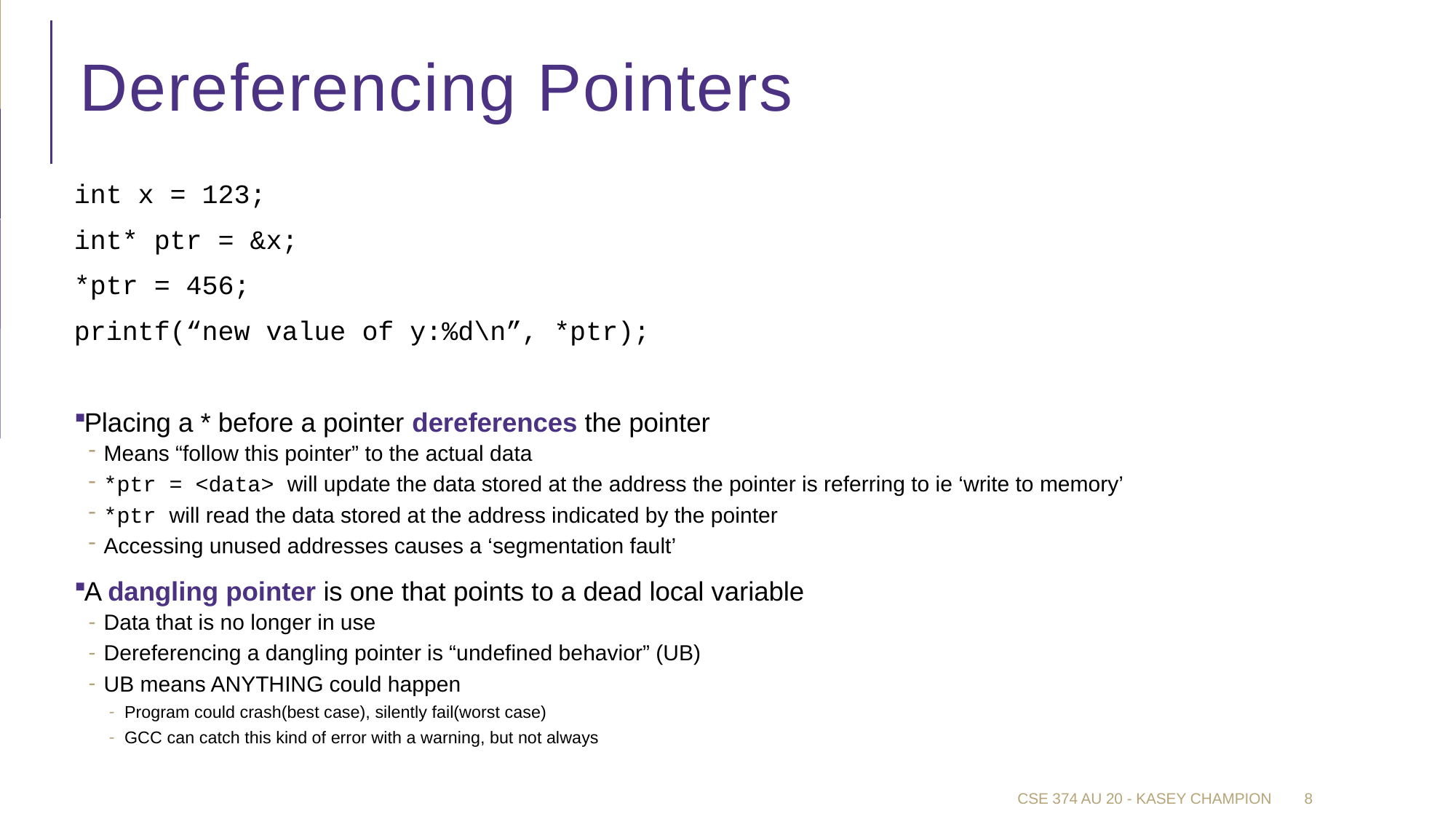

# Dereferencing Pointers
int x = 123;
int* ptr = &x;
*ptr = 456;
printf(“new value of y:%d\n”, *ptr);

Placing a * before a pointer dereferences the pointer
Means “follow this pointer” to the actual data
*ptr = <data> will update the data stored at the address the pointer is referring to ie ‘write to memory’
*ptr will read the data stored at the address indicated by the pointer
Accessing unused addresses causes a ‘segmentation fault’
A dangling pointer is one that points to a dead local variable
Data that is no longer in use
Dereferencing a dangling pointer is “undefined behavior” (UB)
UB means ANYTHING could happen
Program could crash(best case), silently fail(worst case)
GCC can catch this kind of error with a warning, but not always

CSE 374 au 20 - Kasey Champion
8